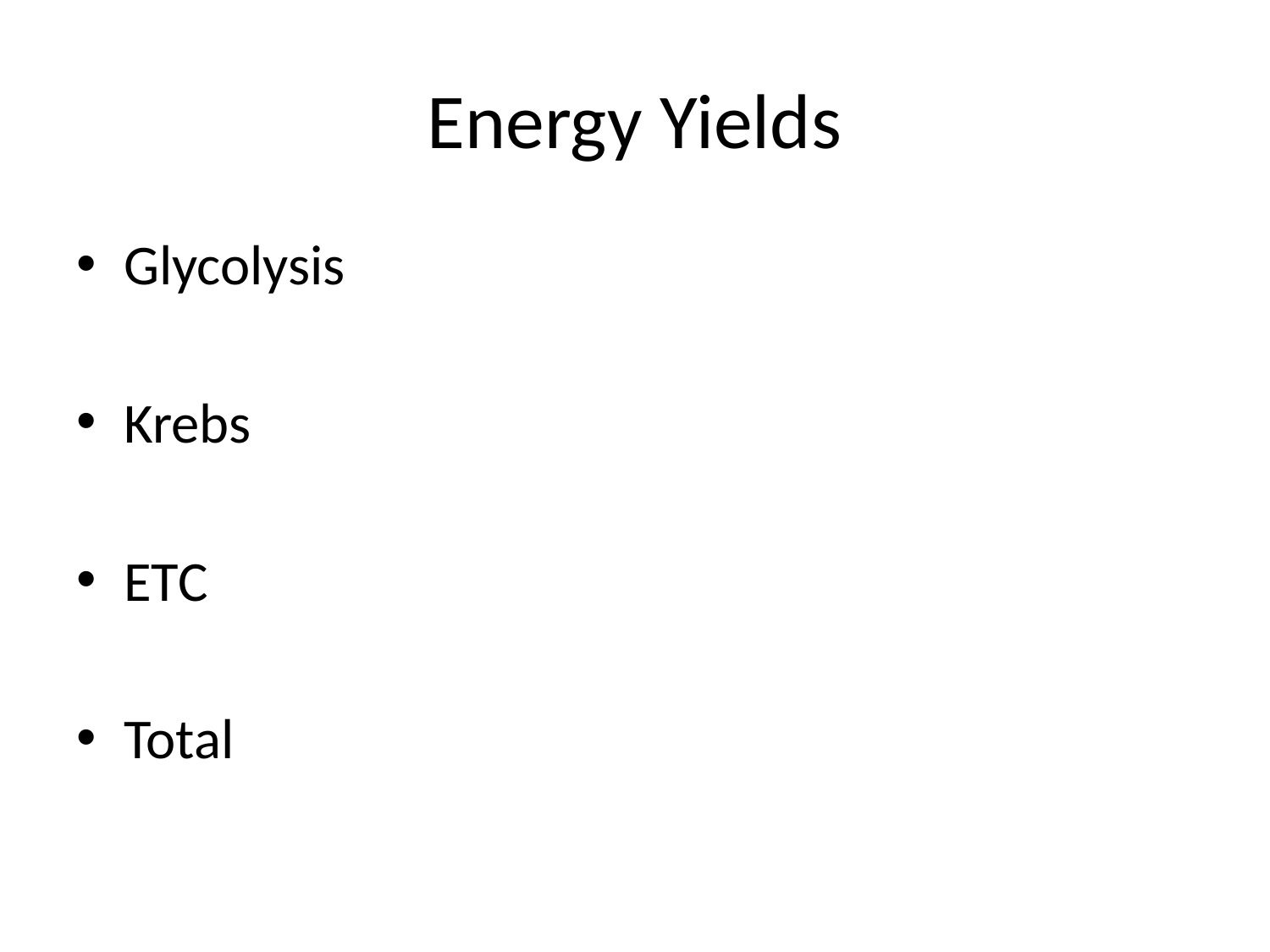

# Energy Yields
Glycolysis

Krebs

ETC

Total